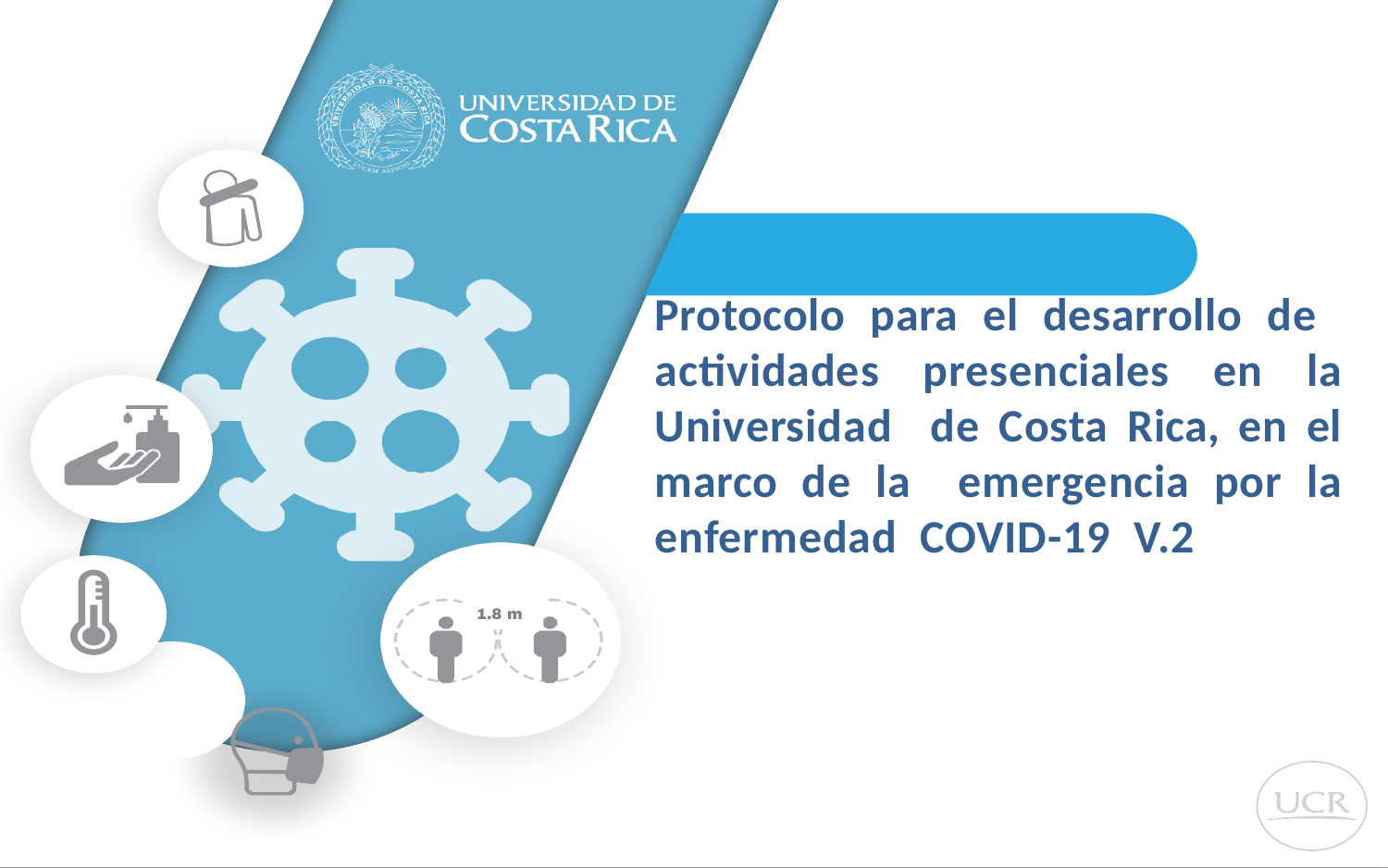

Protocolo para el desarrollo de  actividades presenciales en la Universidad  de Costa Rica, en el marco de la  emergencia por la enfermedad  COVID-19  V.2

1.8 m